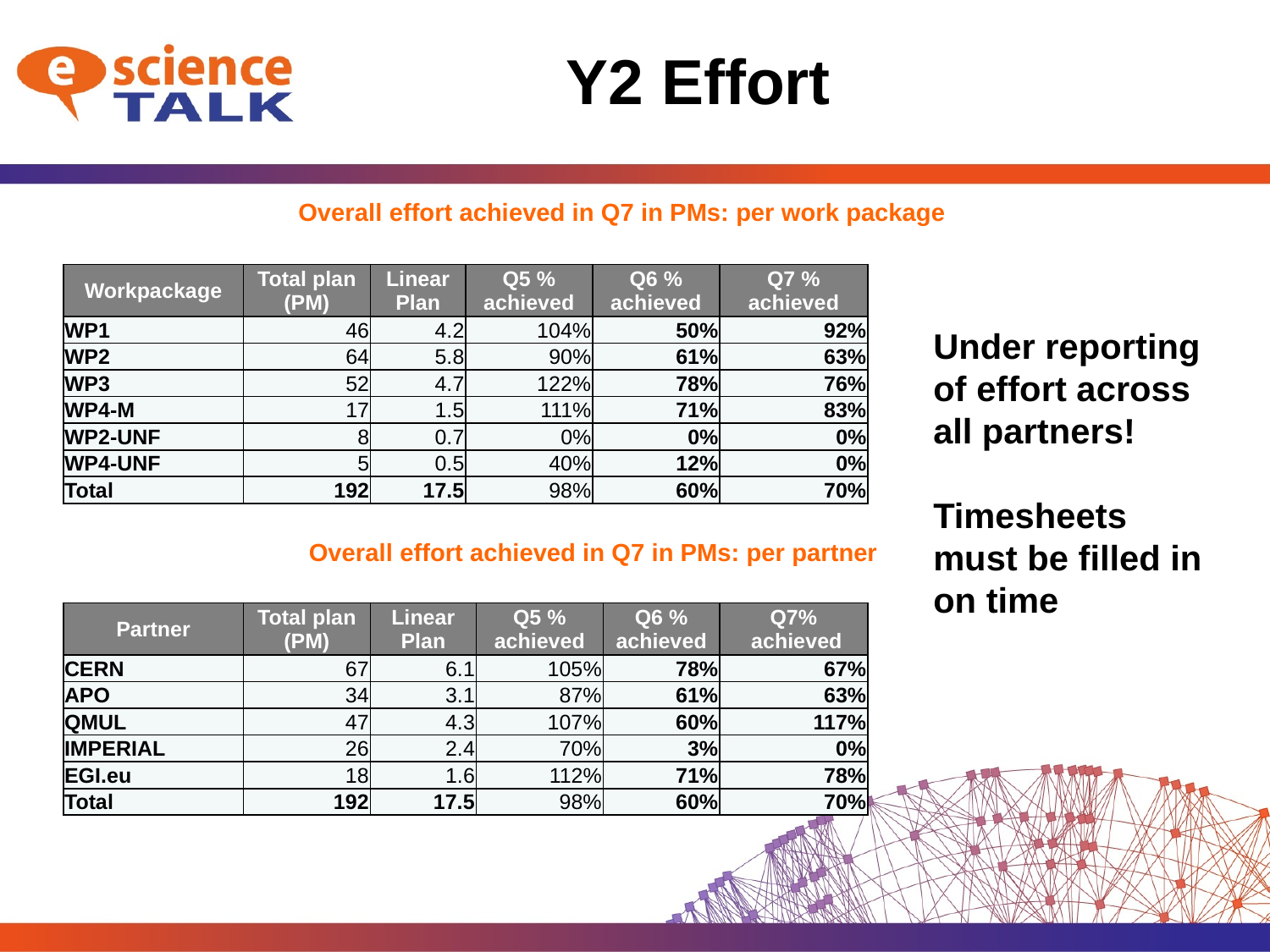

# Y2 Effort
Overall effort achieved in Q7 in PMs: per work package
| Workpackage | Total plan (PM) | Linear Plan | Q5 % achieved | Q6 % achieved | Q7 % achieved |
| --- | --- | --- | --- | --- | --- |
| WP1 | 46 | 4.2 | 104% | 50% | 92% |
| WP2 | 64 | 5.8 | 90% | 61% | 63% |
| WP3 | 52 | 4.7 | 122% | 78% | 76% |
| WP4-M | 17 | 1.5 | 111% | 71% | 83% |
| WP2-UNF | 8 | 0.7 | 0% | 0% | 0% |
| WP4-UNF | 5 | 0.5 | 40% | 12% | 0% |
| Total | 192 | 17.5 | 98% | 60% | 70% |
Under reporting of effort across all partners!

Timesheets must be filled in on time
Overall effort achieved in Q7 in PMs: per partner
| Partner | Total plan (PM) | Linear Plan | Q5 % achieved | Q6 % achieved | Q7% achieved |
| --- | --- | --- | --- | --- | --- |
| CERN | 67 | 6.1 | 105% | 78% | 67% |
| APO | 34 | 3.1 | 87% | 61% | 63% |
| QMUL | 47 | 4.3 | 107% | 60% | 117% |
| IMPERIAL | 26 | 2.4 | 70% | 3% | 0% |
| EGI.eu | 18 | 1.6 | 112% | 71% | 78% |
| Total | 192 | 17.5 | 98% | 60% | 70% |